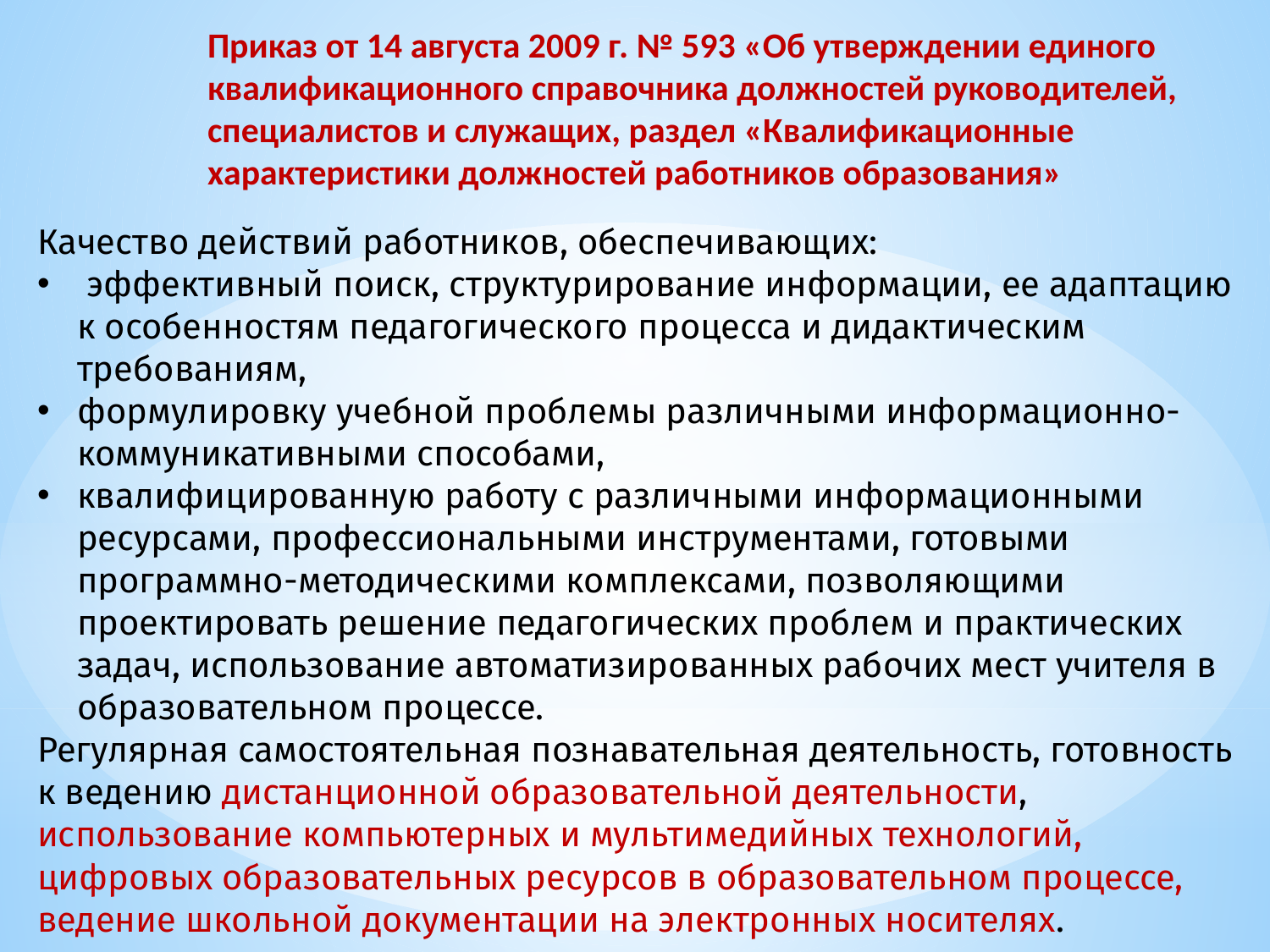

Приказ от 14 августа 2009 г. № 593 «Об утверждении единого квалификационного справочника должностей руководителей, специалистов и служащих, раздел «Квалификационные характеристики должностей работников образования»
Качество действий работников, обеспечивающих:
 эффективный поиск, структурирование информации, ее адаптацию к особенностям педагогического процесса и дидактическим требованиям,
формулировку учебной проблемы различными информационно-коммуникативными способами,
квалифицированную работу с различными информационными ресурсами, профессиональными инструментами, готовыми программно-методическими комплексами, позволяющими проектировать решение педагогических проблем и практических задач, использование автоматизированных рабочих мест учителя в образовательном процессе.
Регулярная самостоятельная познавательная деятельность, готовность к ведению дистанционной образовательной деятельности, использование компьютерных и мультимедийных технологий, цифровых образовательных ресурсов в образовательном процессе, ведение школьной документации на электронных носителях.